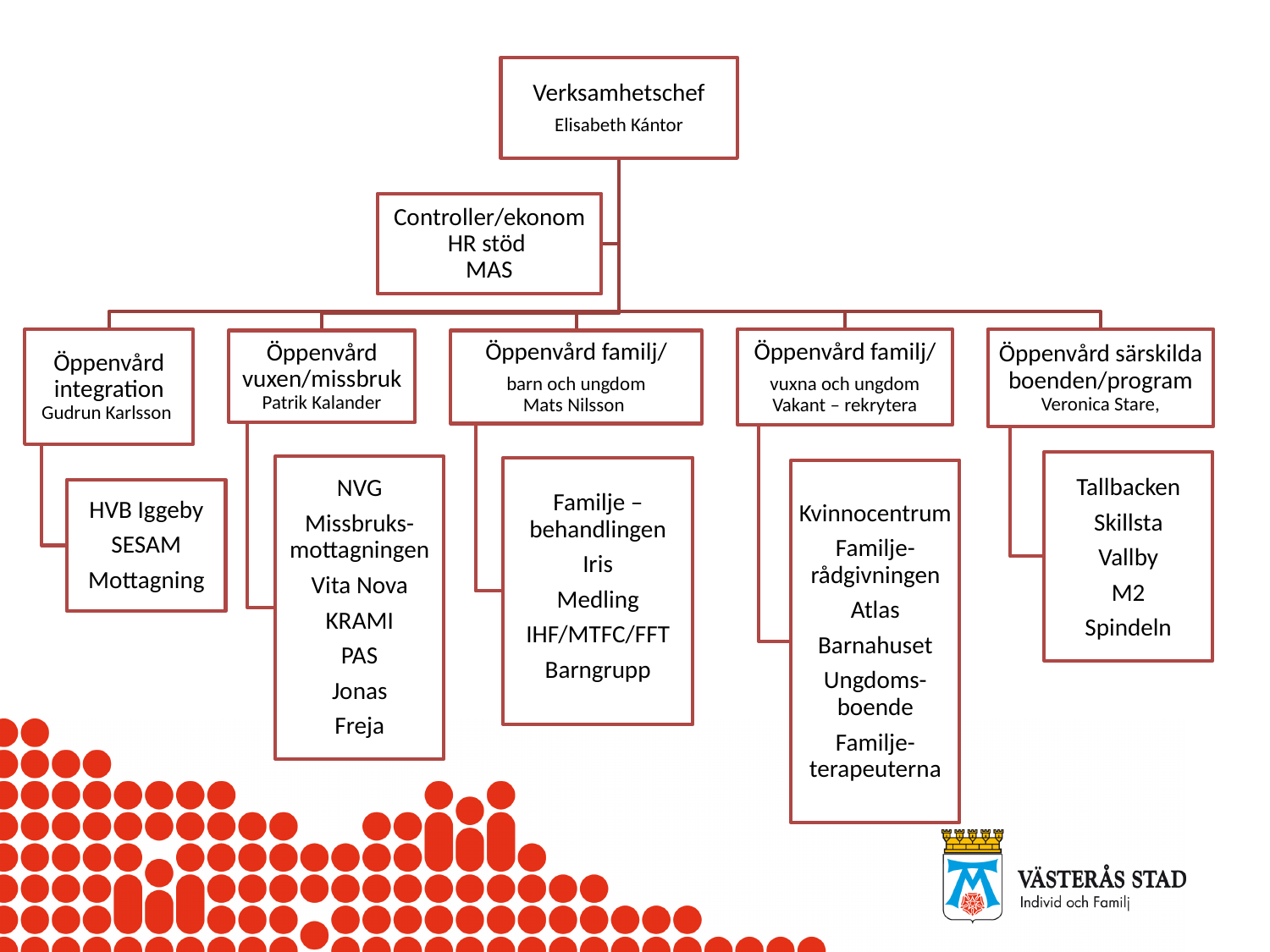

Verksamhetschef
Elisabeth Kántor
Öppenvård integration
Gudrun Karlsson
HVB Iggeby
SESAM
Mottagning
Öppenvård vuxen/missbruk
Patrik Kalander
NVG
Missbruks-mottagningen
Vita Nova
KRAMI
PAS
Jonas
Freja
Öppenvård familj/
barn och ungdom
Mats Nilsson
Familje –behandlingen
Iris
Medling
IHF/MTFC/FFT
Barngrupp

Öppenvård familj/
vuxna och ungdom
Vakant – rekrytera
Kvinnocentrum
Familje- rådgivningen
Atlas
Barnahuset
Ungdoms-boende
Familje-terapeuterna
Öppenvård särskilda boenden/program
Veronica Stare,

Tallbacken
Skillsta
Vallby
M2
Spindeln

Controller/ekonom HR stöd
MAS